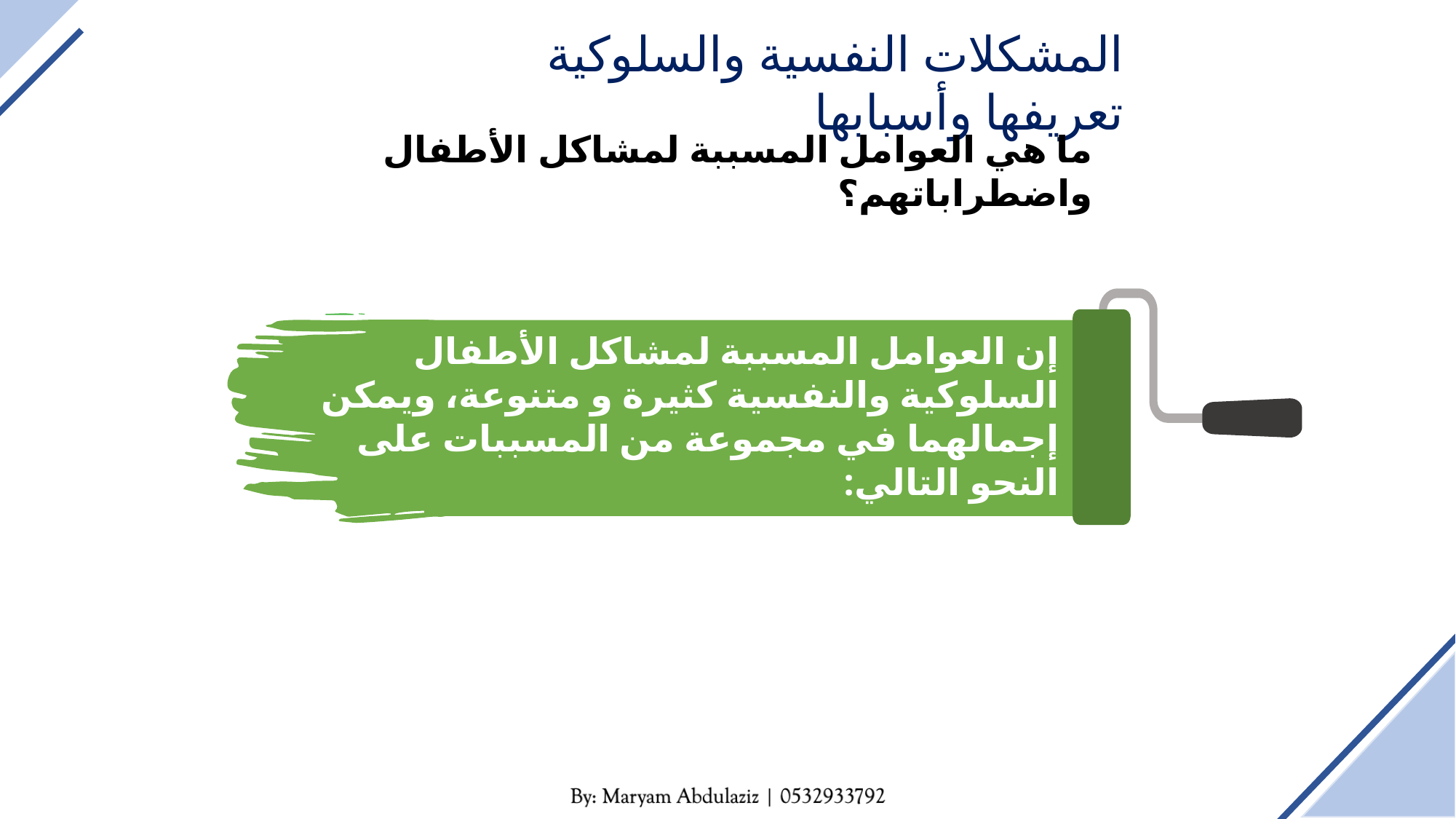

المشكلات النفسية والسلوكية تعريفها وأسبابها
ما هي العوامل المسببة لمشاكل الأطفال واضطراباتهم؟

إن العوامل المسببة لمشاكل الأطفال السلوكية والنفسية كثيرة و متنوعة، ويمكن إجمالهما في مجموعة من المسببات على النحو التالي: